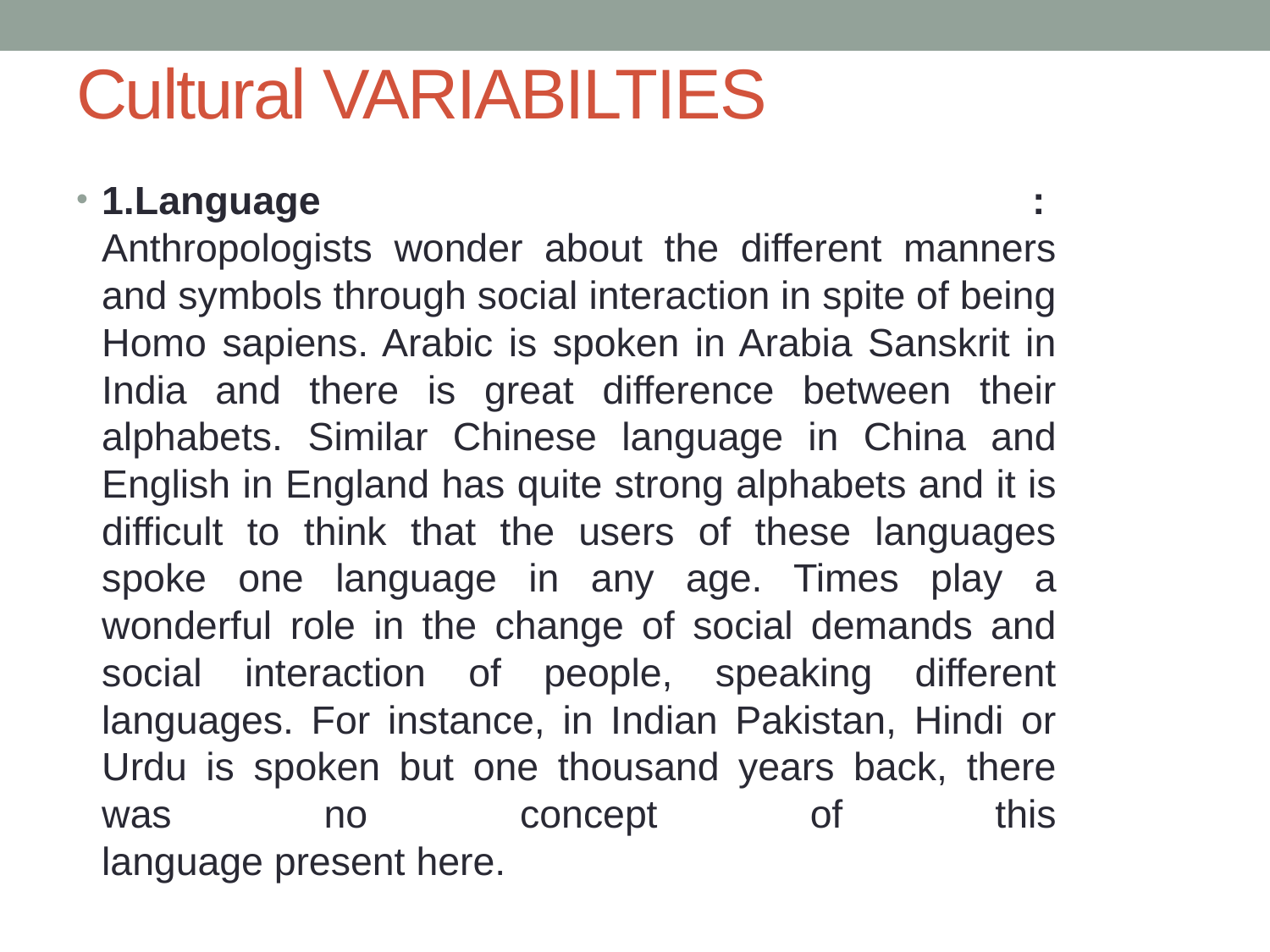

# Cultural VARIABILTIES
1.Language : 
Anthropologists wonder about the different manners and symbols through social interaction in spite of being Homo sapiens. Arabic is spoken in Arabia Sanskrit in India and there is great difference between their alphabets. Similar Chinese language in China and English in England has quite strong alphabets and it is difficult to think that the users of these languages spoke one language in any age. Times play a wonderful role in the change of social demands and social interaction of people, speaking different languages. For instance, in Indian Pakistan, Hindi or Urdu is spoken but one thousand years back, there was no concept of this
language present here.